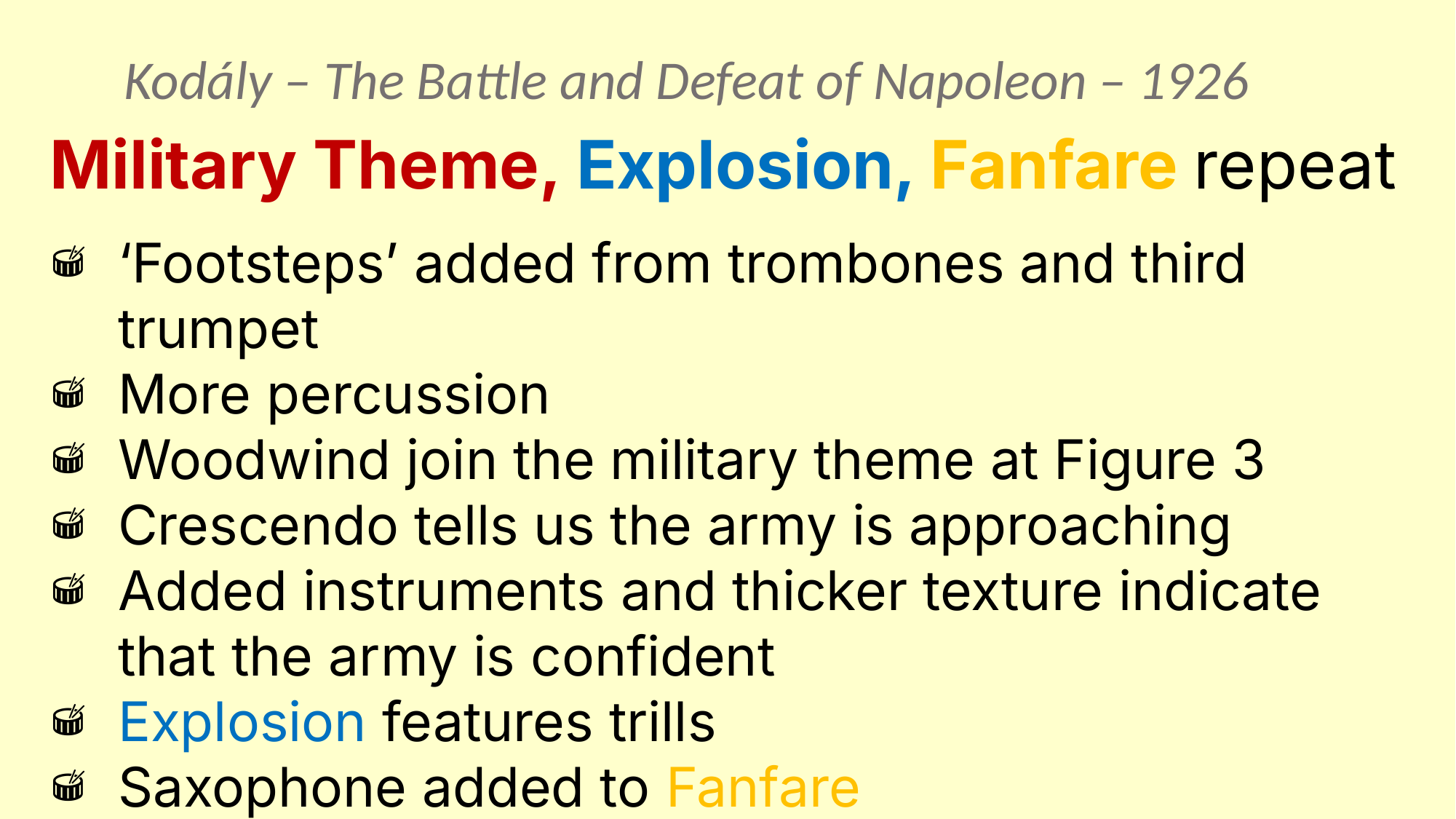

Kodály – The Battle and Defeat of Napoleon – 1926
Military Theme, Explosion, Fanfare repeat
‘Footsteps’ added from trombones and third trumpet
More percussion
Woodwind join the military theme at Figure 3
Crescendo tells us the army is approaching
Added instruments and thicker texture indicate that the army is confident
Explosion features trills
Saxophone added to Fanfare